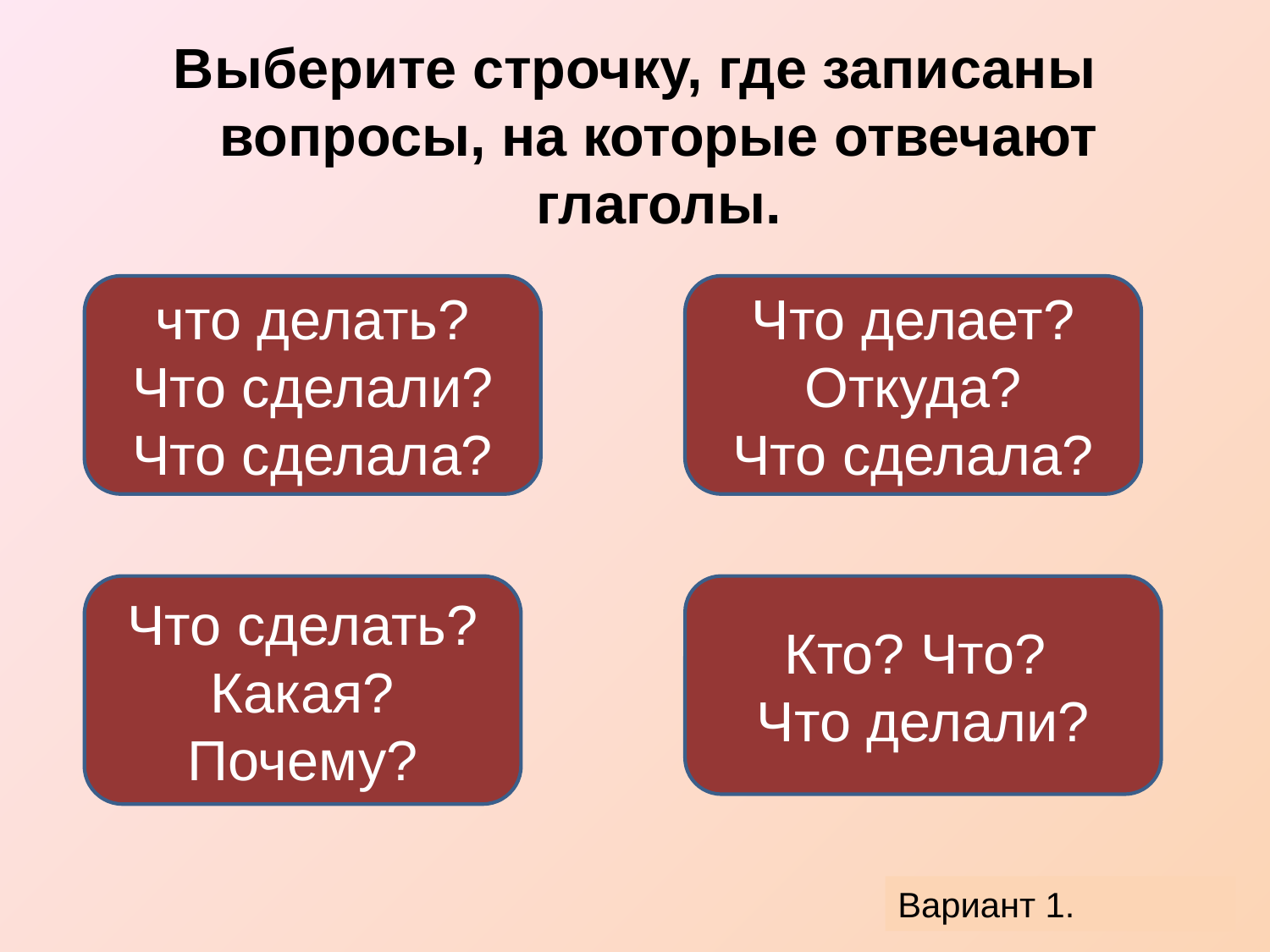

Выберите строчку, где записаны вопросы, на которые отвечают глаголы.
что делать?
Что сделали?
Что сделала?
Что делает?
Откуда?
Что сделала?
Что сделать?
Какая?
Почему?
Кто? Что?
Что делали?
Вариант 1.